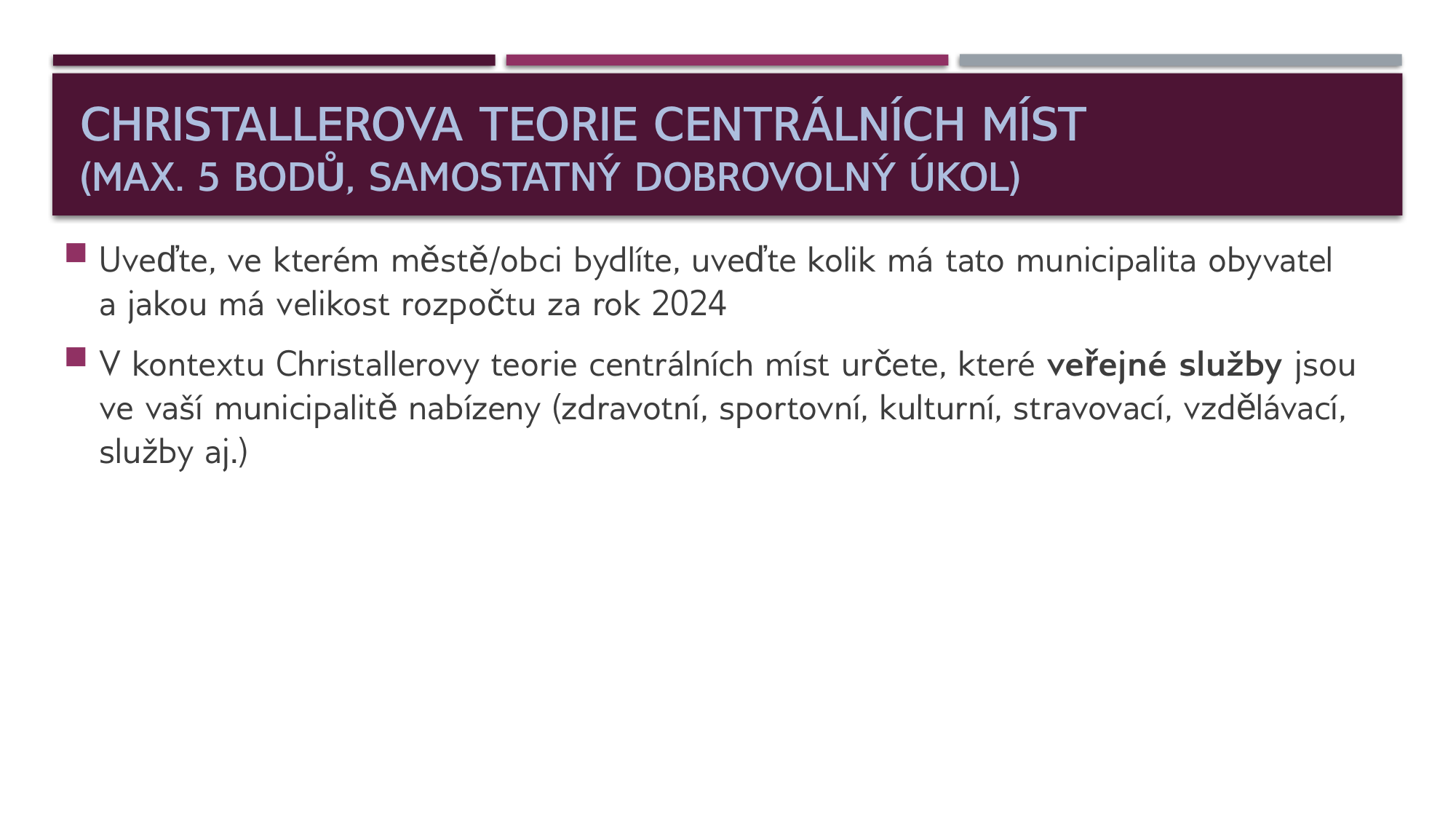

# CHRISTALLEROVA TEORIE CENTRÁLNÍCH MÍST (max. 5 bodů, samostatný dobrovolný úkol)
Uveďte, ve kterém městě/obci bydlíte, uveďte kolik má tato municipalita obyvatel a jakou má velikost rozpočtu za rok 2024
V kontextu Christallerovy teorie centrálních míst určete, které veřejné služby jsou ve vaší municipalitě nabízeny (zdravotní, sportovní, kulturní, stravovací, vzdělávací, služby aj.)